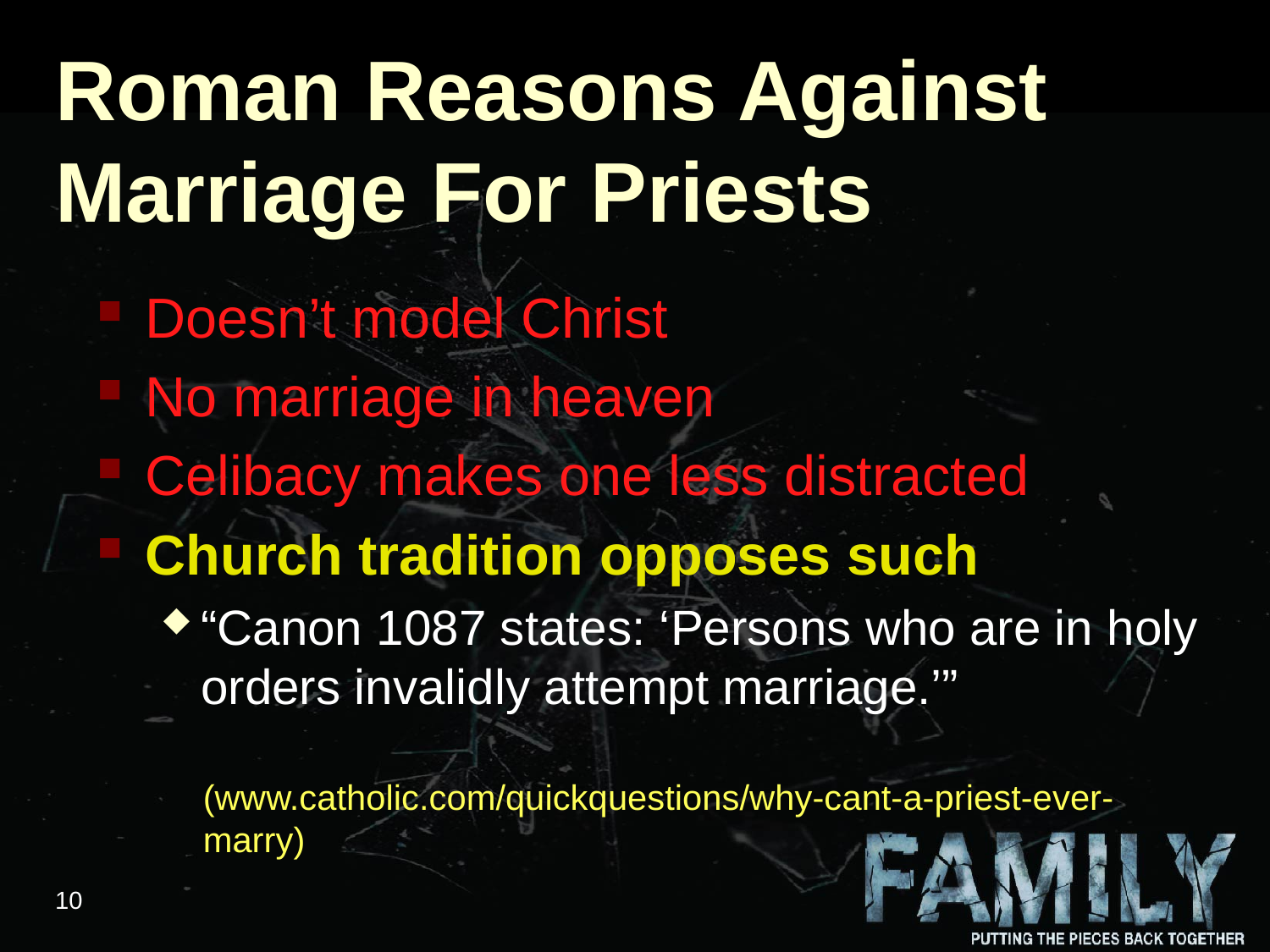

# Roman Reasons Against Marriage For Priests
Doesn’t model Christ
No marriage in heaven
Celibacy makes one less distracted
Church tradition opposes such
“Canon 1087 states: ‘Persons who are in holy orders invalidly attempt marriage.’”
(www.catholic.com/quickquestions/why-cant-a-priest-ever-marry)
10